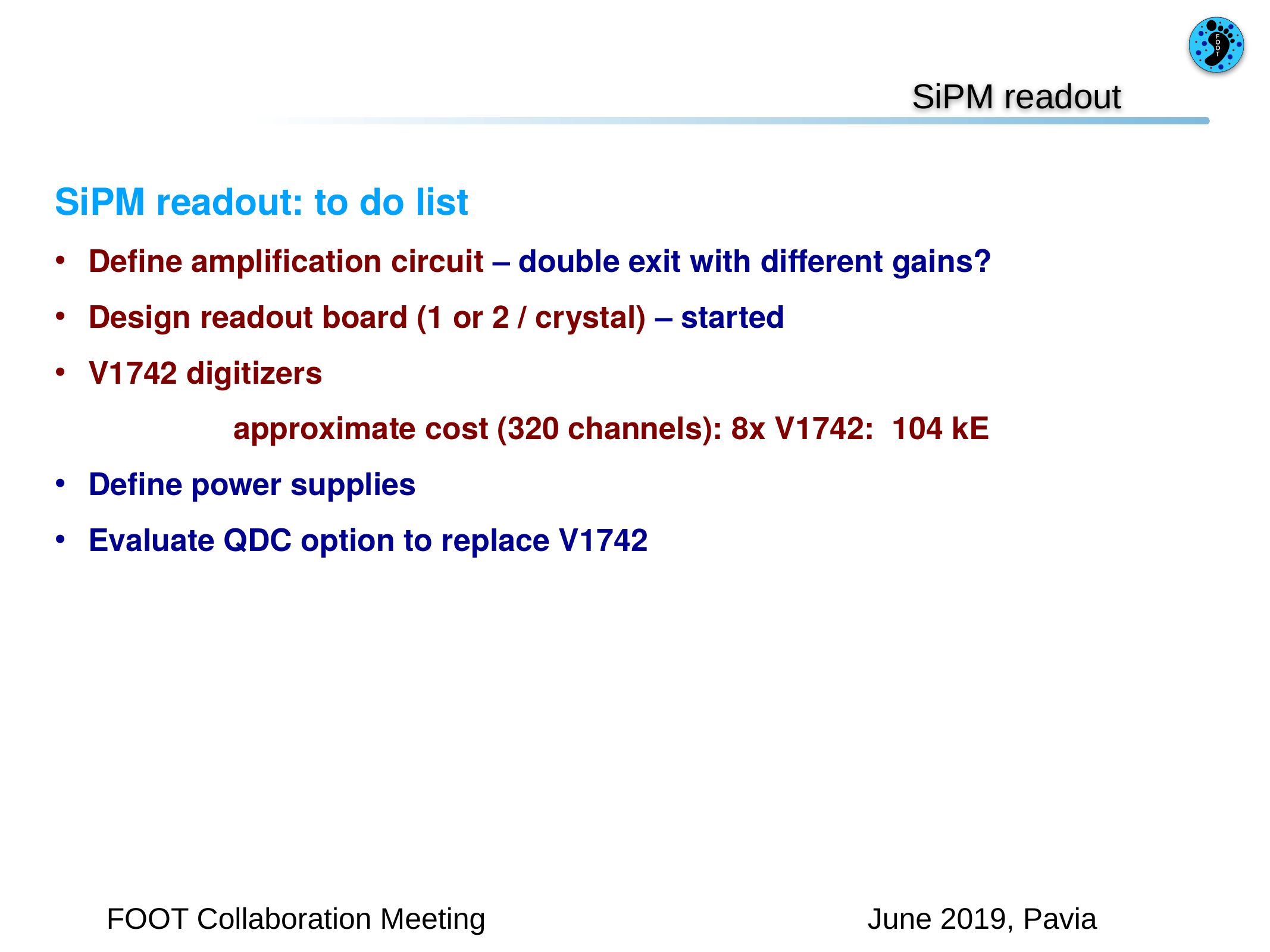

SiPM readout
SiPM readout: to do list
Define amplification circuit – double exit with different gains?
Design readout board (1 or 2 / crystal) – started
V1742 digitizers
		approximate cost (320 channels): 8x V1742:  104 kE
Define power supplies
Evaluate QDC option to replace V1742